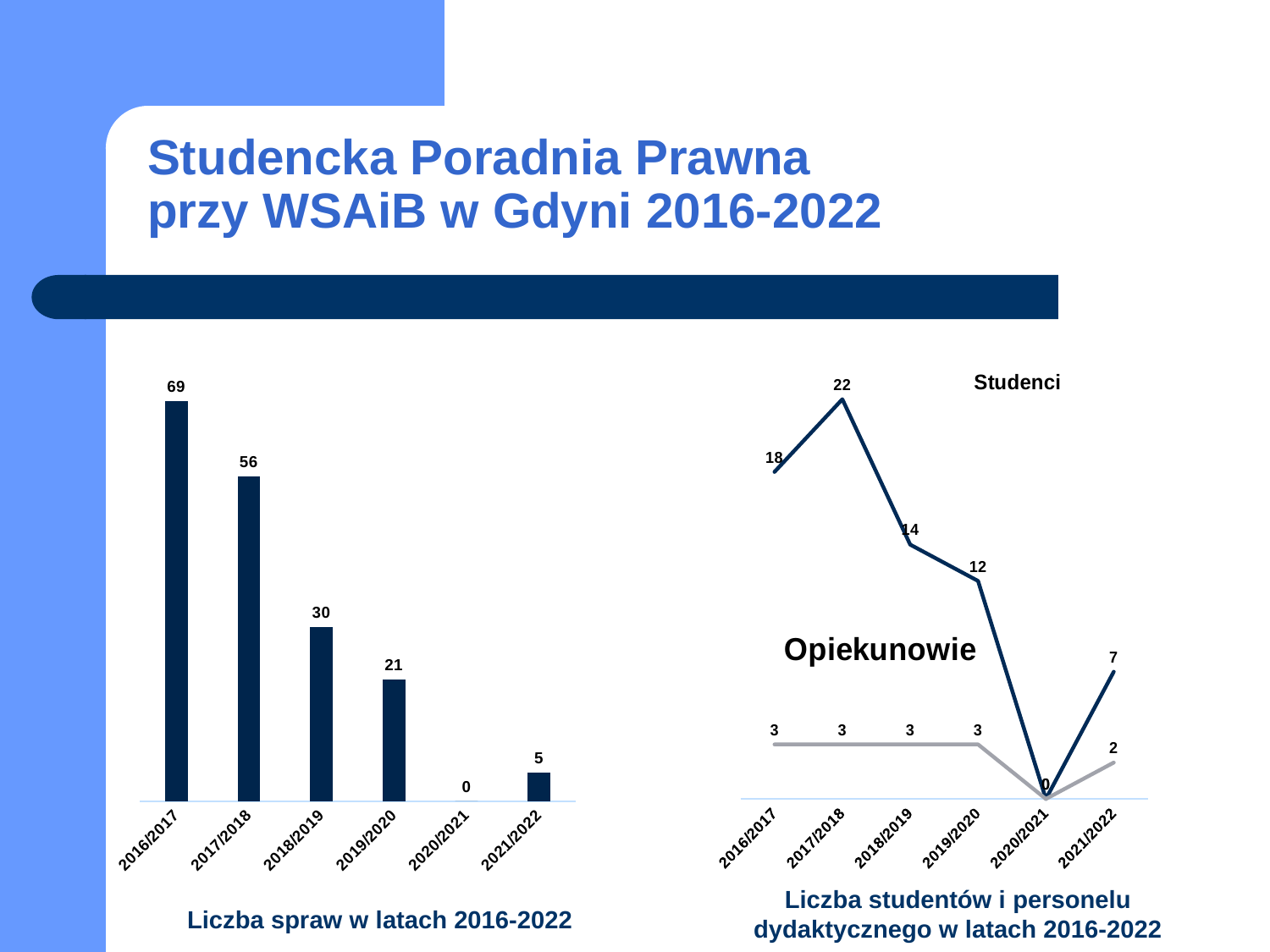

Studencka Poradnia Prawna
przy WSAiB w Gdyni 2016-2022

### Chart

| Category |  |
|---|---|
| 2016/2017 | 69.0 |
| 2017/2018 | 56.0 |
| 2018/2019 | 30.0 |
| 2019/2020 | 21.0 |
| 2020/2021 | 0.0 |
| 2021/2022 | 5.0 |

### Chart

| Category |  |  |  |
|---|---|---|---|
| 2016/2017 | None | 18.0 | 3.0 |
| 2017/2018 | None | 22.0 | 3.0 |
| 2018/2019 | None | 14.0 | 3.0 |
| 2019/2020 | None | 12.0 | 3.0 |
| 2020/2021 | None | 0.0 | 0.0 |
| 2021/2022 | None | 7.0 | 2.0 |
Liczba studentów i personelu dydaktycznego w latach 2016-2022

Liczba spraw w latach 2016-2022